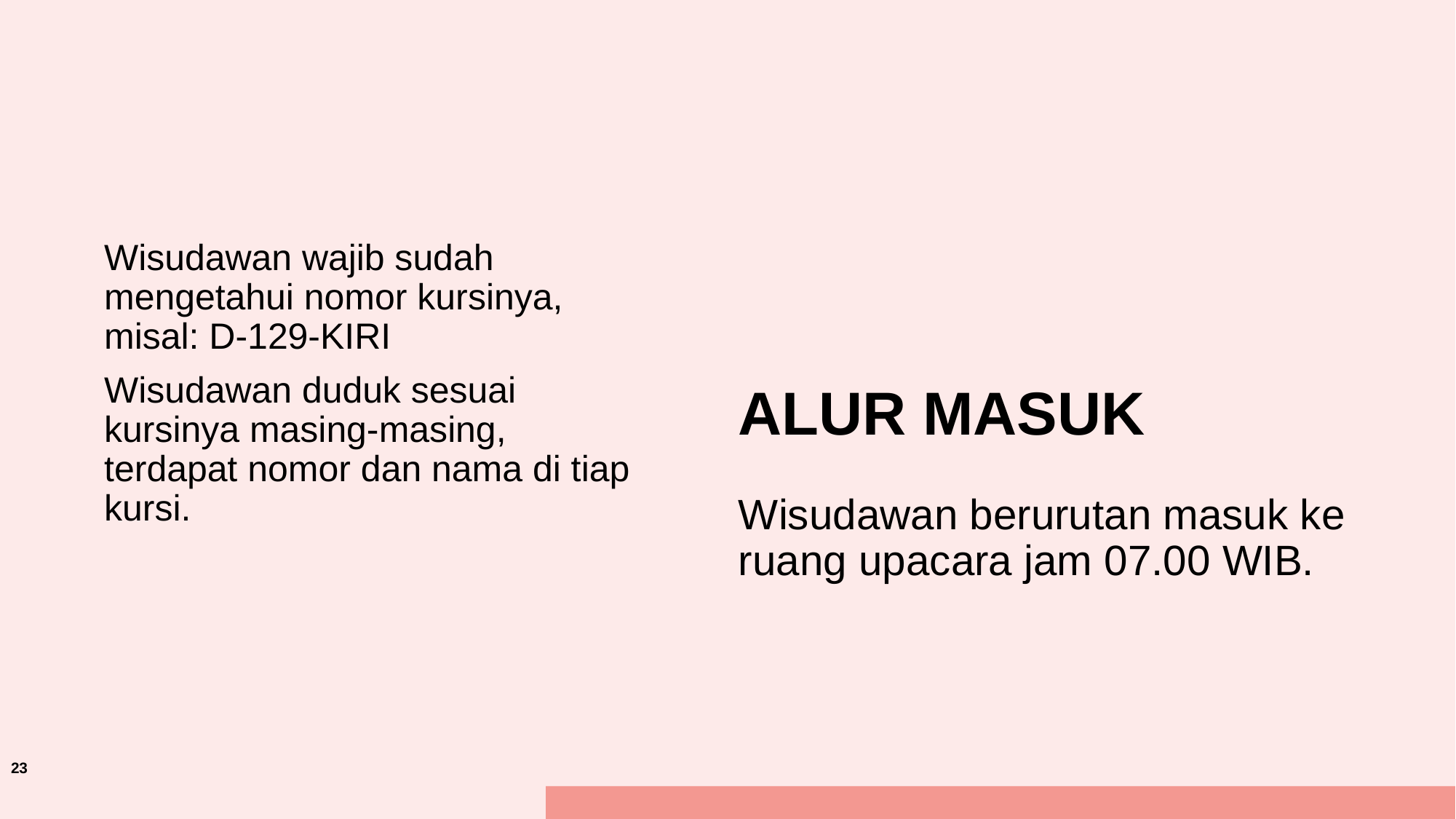

# ALUR masuk
Wisudawan wajib sudah mengetahui nomor kursinya, misal: D-129-KIRI
Wisudawan duduk sesuai kursinya masing-masing, terdapat nomor dan nama di tiap kursi.
Wisudawan berurutan masuk ke ruang upacara jam 07.00 WIB.
23